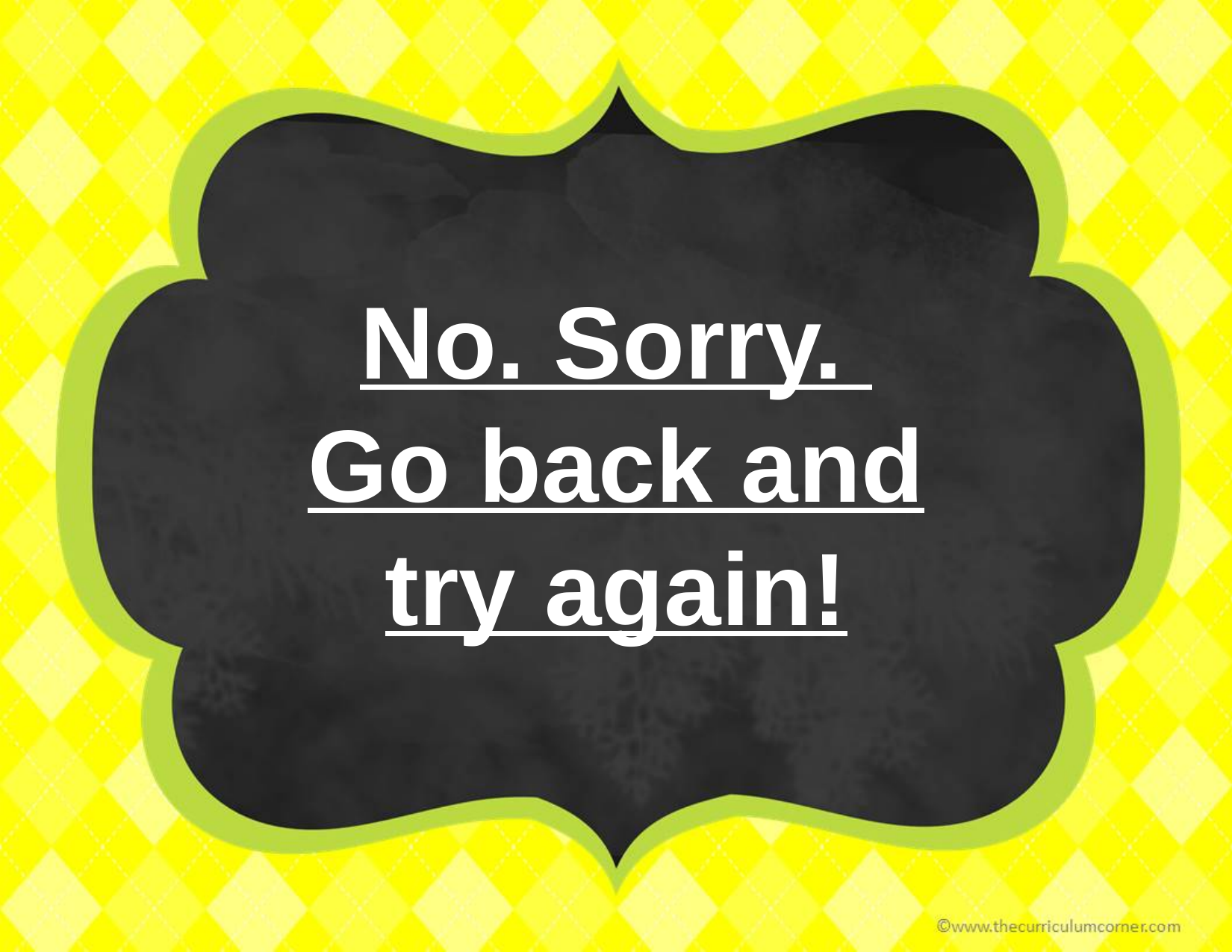

No. Sorry.
Go back and
try again!